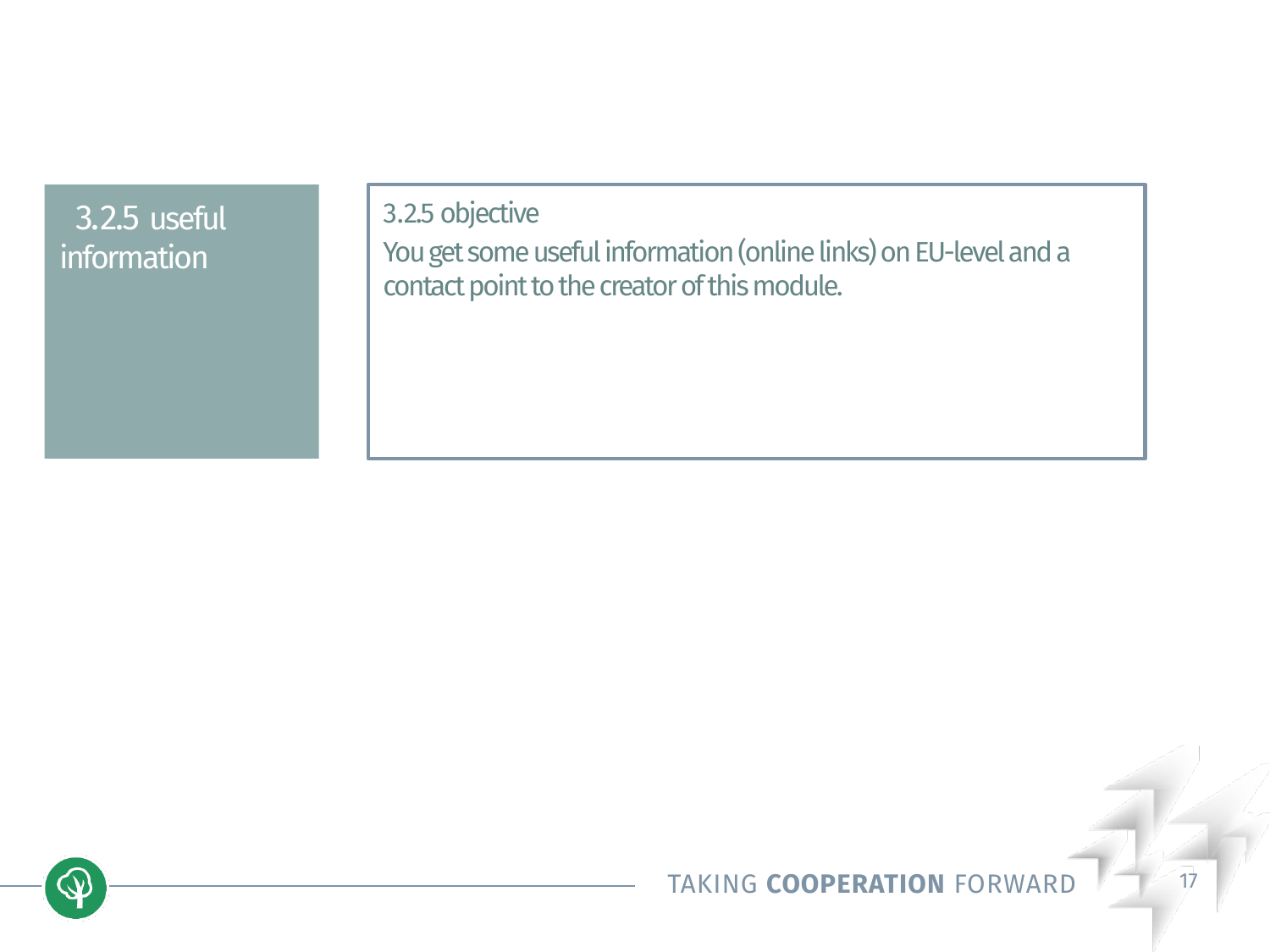

3.2.5 useful information

3.2.5 objective
You get some useful information (online links) on EU-level and a contact point to the creator of this module.